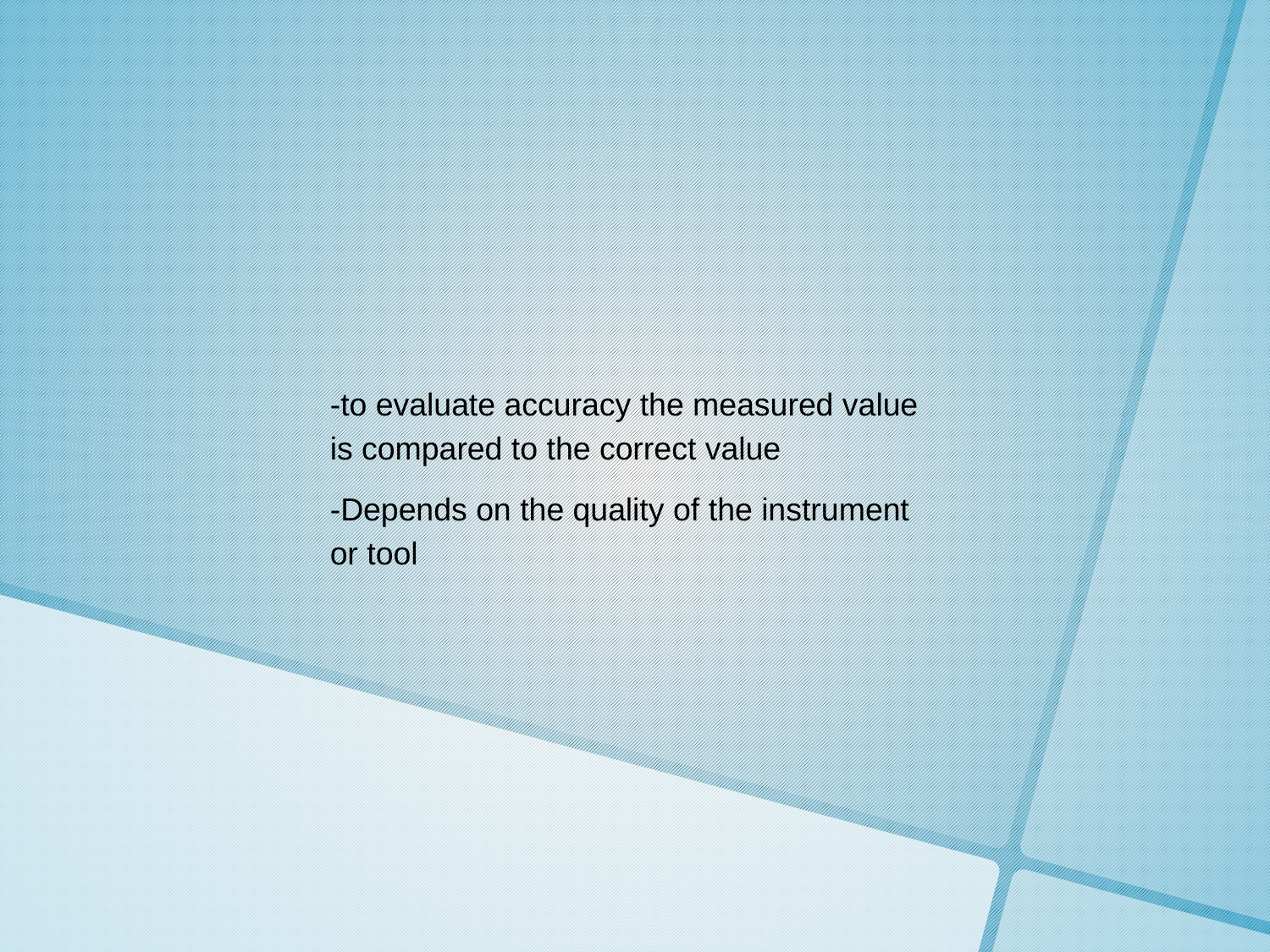

-to evaluate accuracy the measured value is compared to the correct value
-Depends on the quality of the instrument or tool